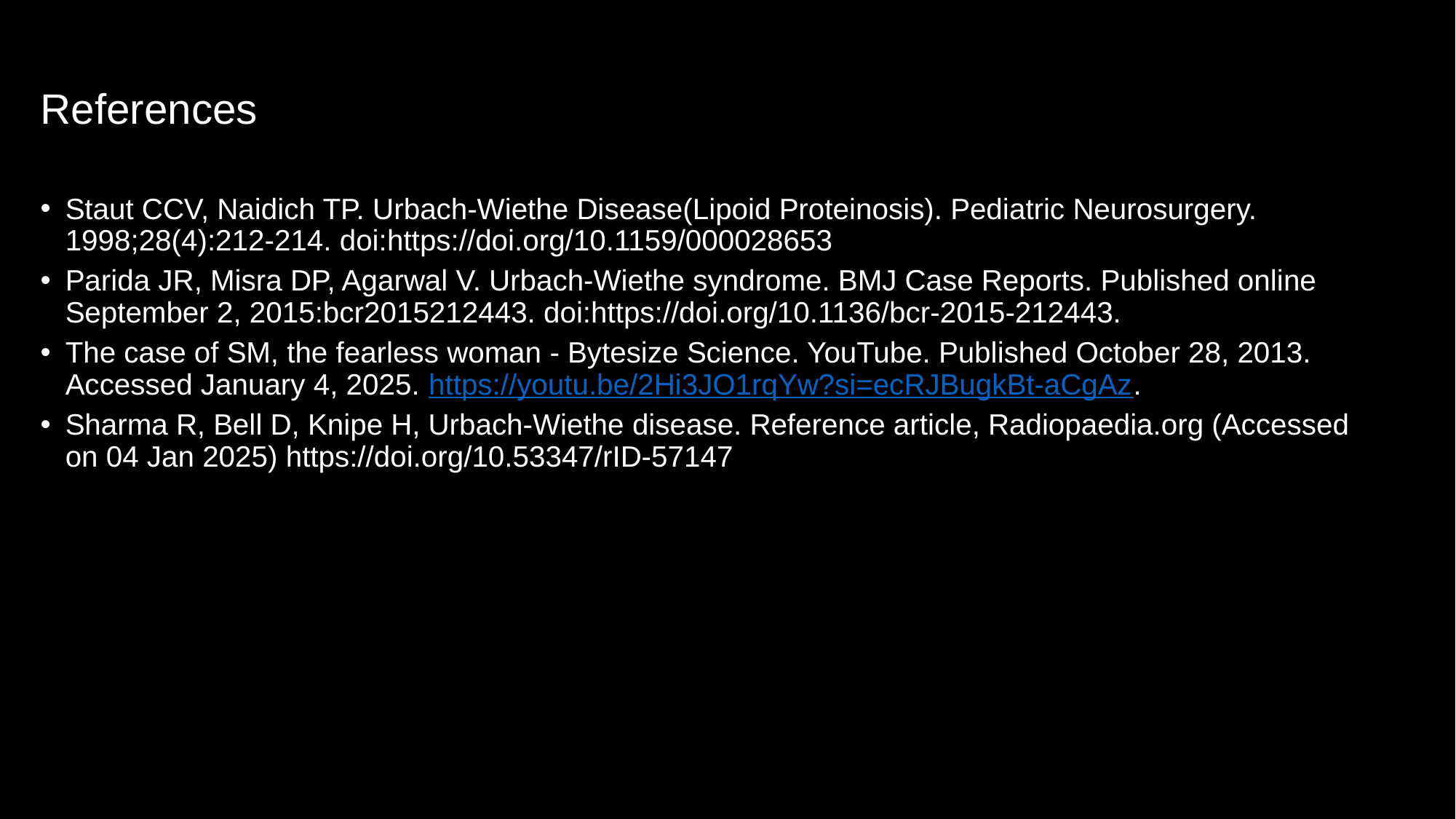

# References

Staut CCV, Naidich TP. Urbach-Wiethe Disease(Lipoid Proteinosis). Pediatric Neurosurgery. 1998;28(4):212-214. doi:https://doi.org/10.1159/000028653
Parida JR, Misra DP, Agarwal V. Urbach-Wiethe syndrome. BMJ Case Reports. Published online September 2, 2015:bcr2015212443. doi:https://doi.org/10.1136/bcr-2015-212443.
The case of SM, the fearless woman - Bytesize Science. YouTube. Published October 28, 2013. Accessed January 4, 2025. https://youtu.be/2Hi3JO1rqYw?si=ecRJBugkBt-aCgAz.
Sharma R, Bell D, Knipe H, Urbach-Wiethe disease. Reference article, Radiopaedia.org (Accessed on 04 Jan 2025) https://doi.org/10.53347/rID-57147